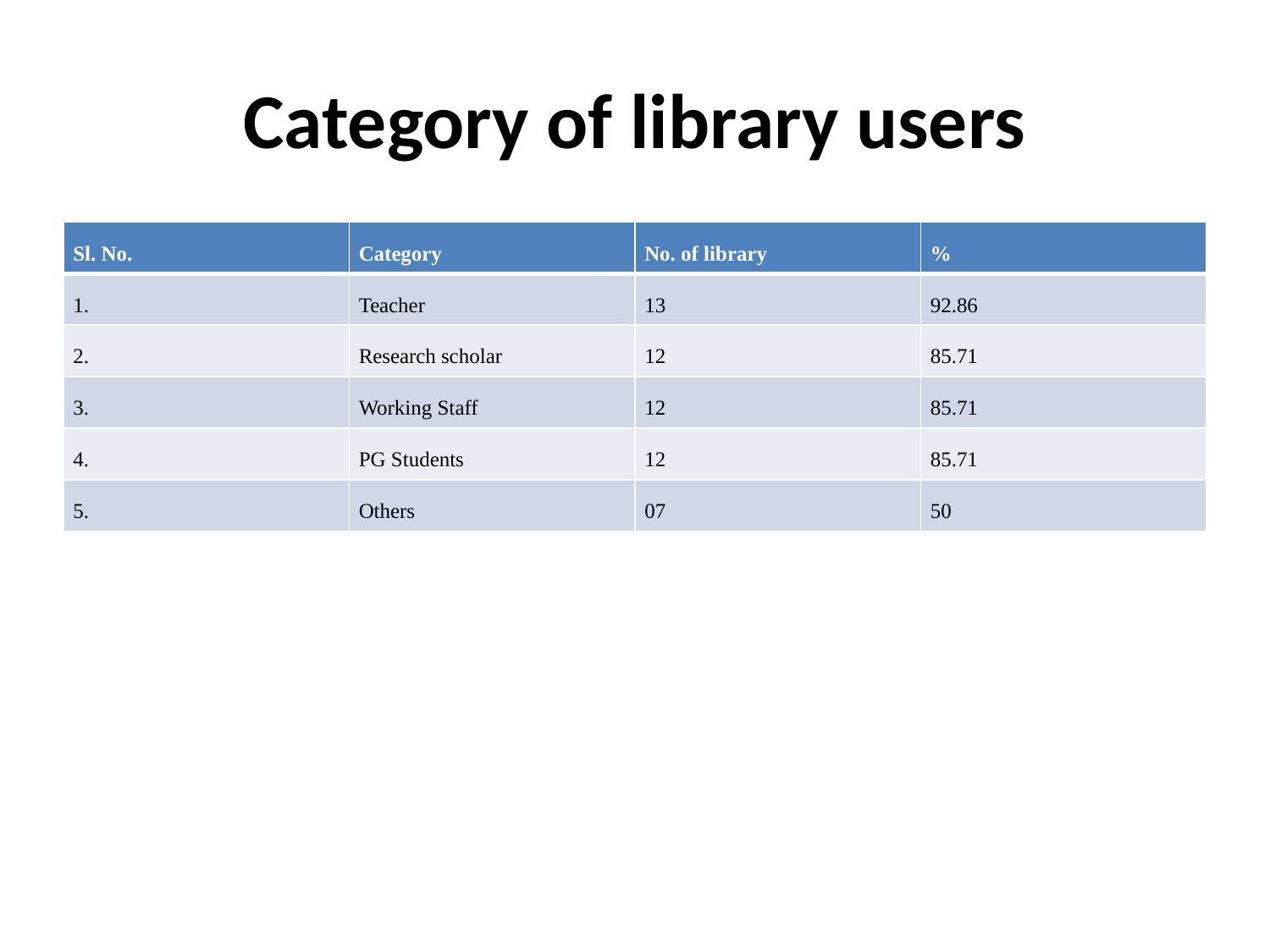

# Category of library users
| Sl. No. | Category | No. of library | % |
| --- | --- | --- | --- |
| 1. | Teacher | 13 | 92.86 |
| 2. | Research scholar | 12 | 85.71 |
| 3. | Working Staff | 12 | 85.71 |
| 4. | PG Students | 12 | 85.71 |
| 5. | Others | 07 | 50 |